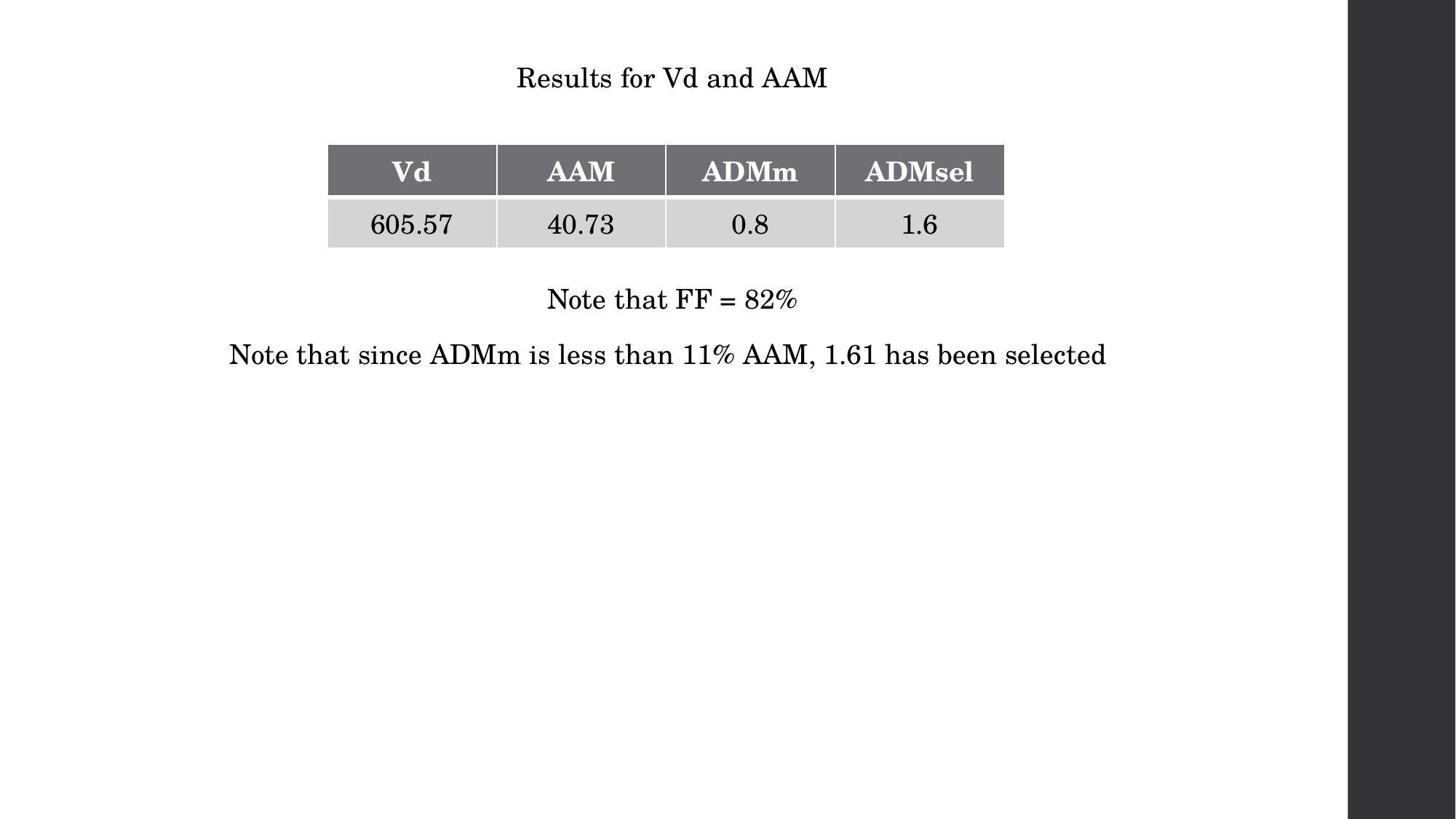

Results for Vd and AAM

Note that FF = 82%
Note that since ADMm is less than 11% AAM, 1.61 has been selected

| Vd | AAM | ADMm | ADMsel |
| --- | --- | --- | --- |
| 605.57 | 40.73 | 0.8 | 1.6 |